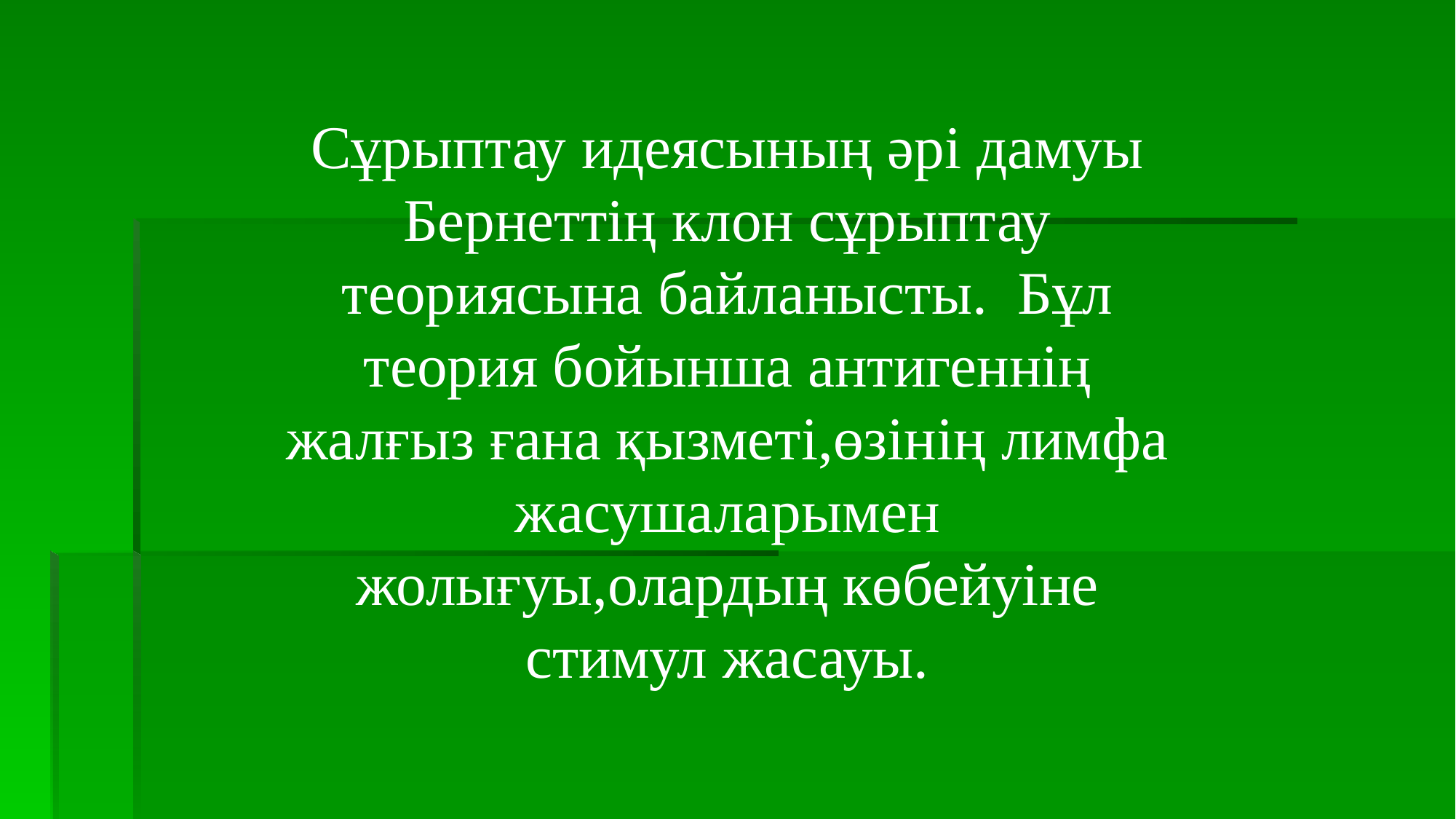

# Сұрыптау идеясының әрі дамуы Бернеттің клон сұрыптау теориясына байланысты.  Бұл теория бойынша антигеннің жалғыз ғана қызметі,өзінің лимфа жасушаларымен жолығуы,олардың көбейуіне стимул жасауы.